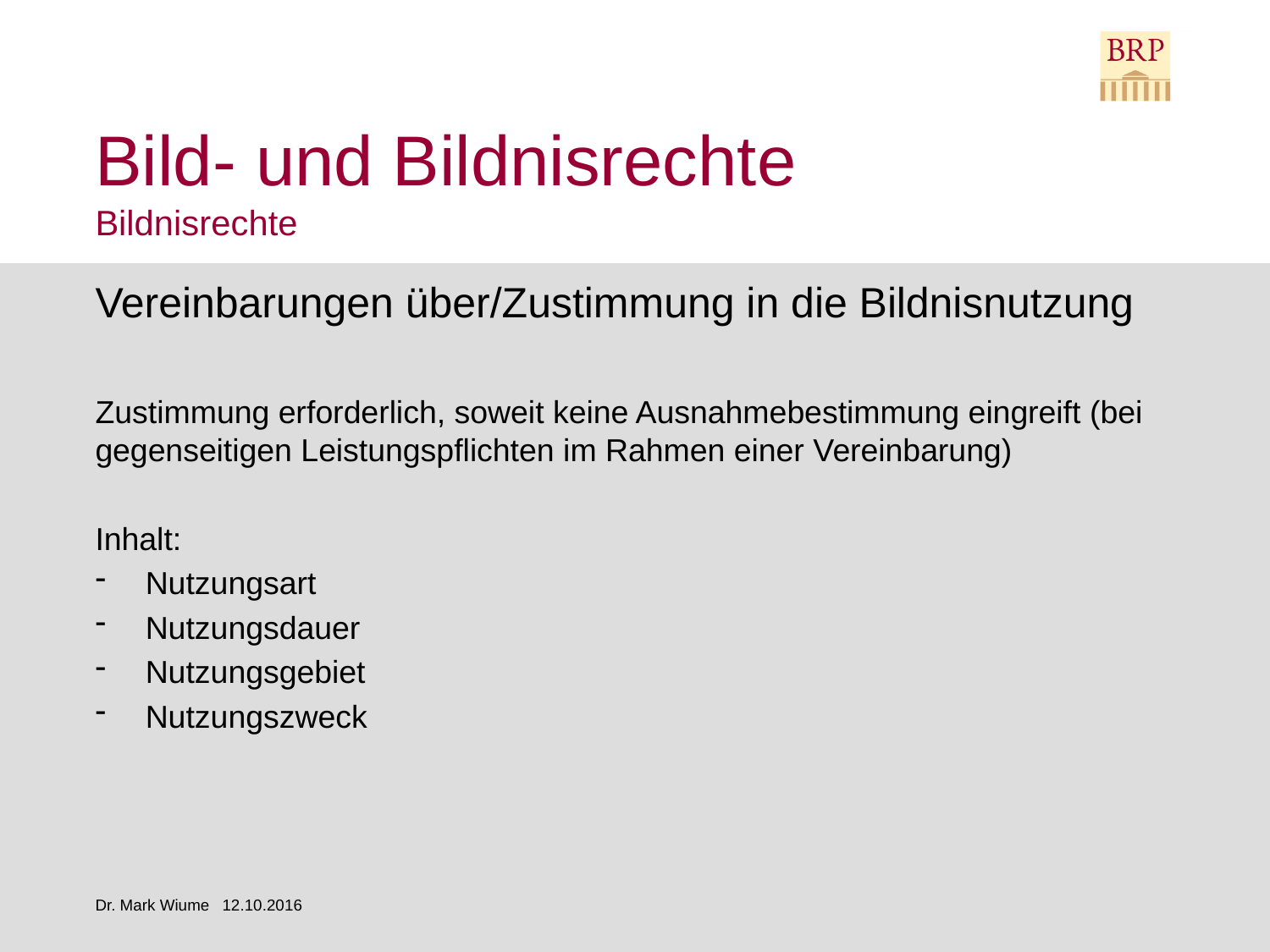

# Bild- und Bildnisrechte Bildnisrechte
Vereinbarungen über/Zustimmung in die Bildnisnutzung

Zustimmung erforderlich, soweit keine Ausnahmebestimmung eingreift (bei gegenseitigen Leistungspflichten im Rahmen einer Vereinbarung)

Inhalt:
Nutzungsart
Nutzungsdauer
Nutzungsgebiet
Nutzungszweck

Dr. Mark Wiume	12.10.2016